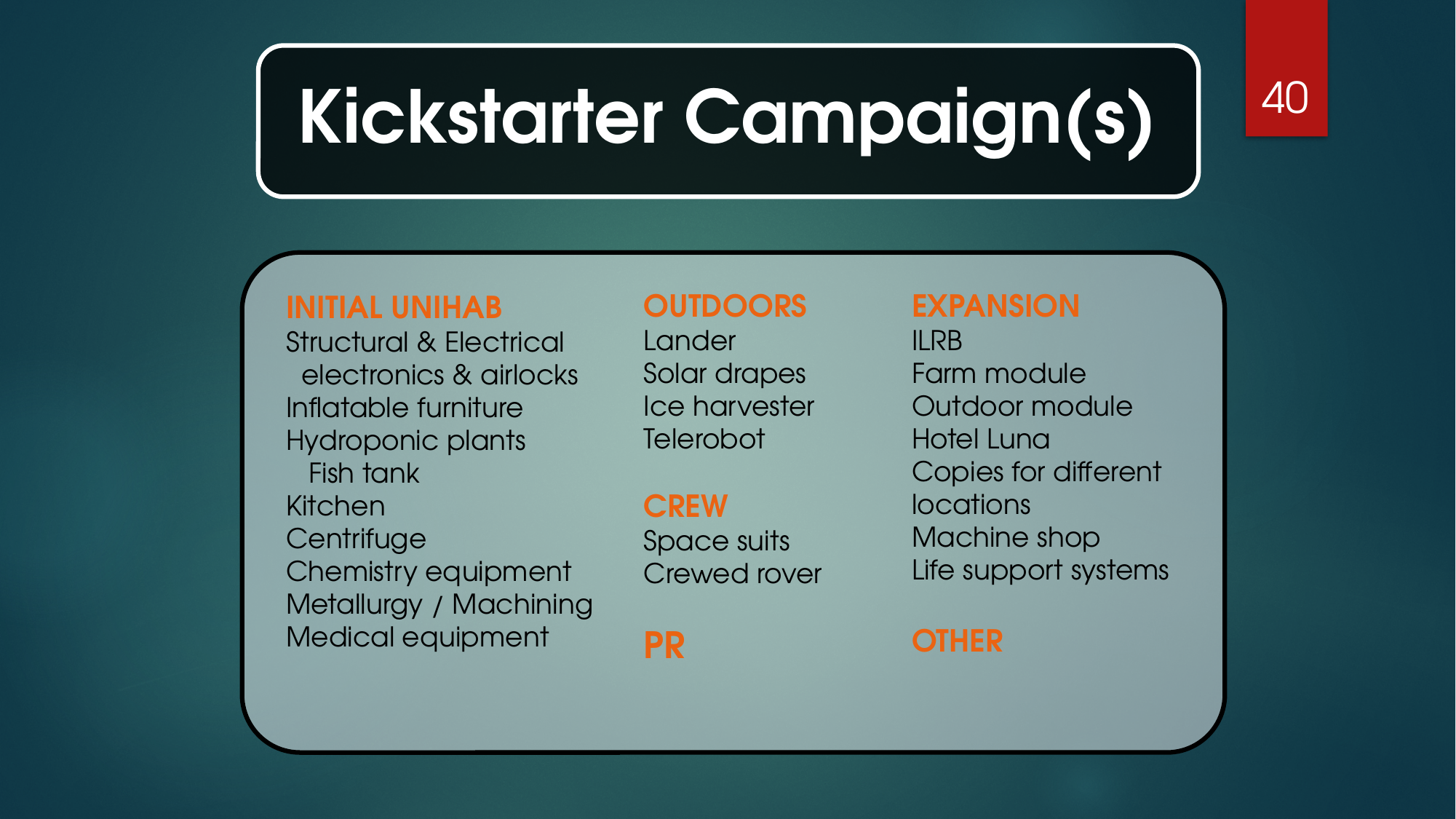

40

Kickstarter Campaign(s)

OUTDOORS
Lander
Solar drapes
Ice harvester
Telerobot

CREW
Space suits
Crewed rover

PR
EXPANSION
ILRB
Farm module
Outdoor module
Hotel Luna
Copies for different locations
Machine shop
Life support systems

OTHER
INITIAL UNIHAB
Structural & Electrical
  electronics & airlocks
Inflatable furniture
Hydroponic plants
   Fish tank
Kitchen
Centrifuge
Chemistry equipment
Metallurgy / Machining
Medical equipment